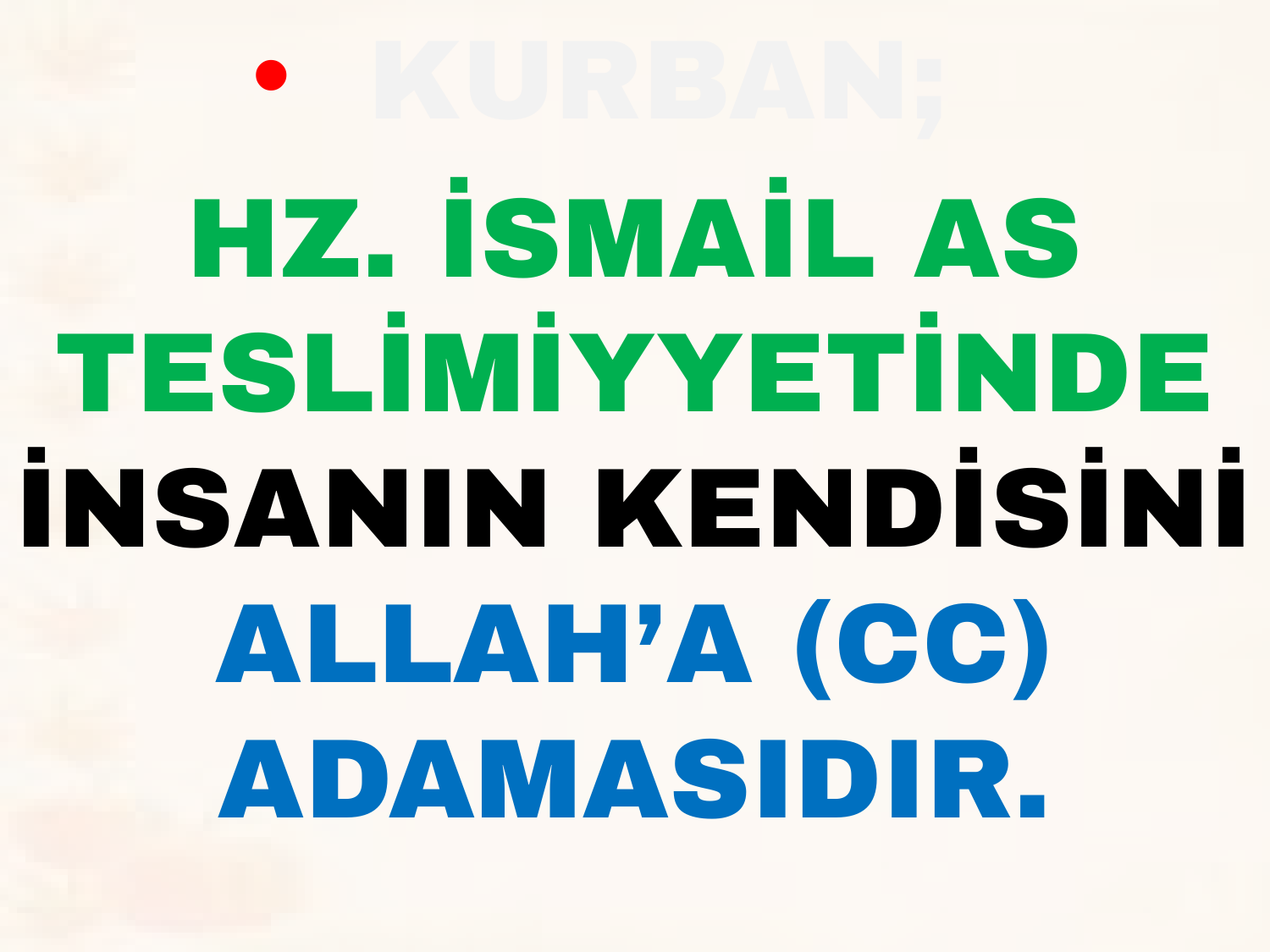

KURBAN;
HZ. İSMAİL AS TESLİMİYYETİNDE İNSANIN KENDİSİNİ ALLAH’A (CC) ADAMASIDIR.